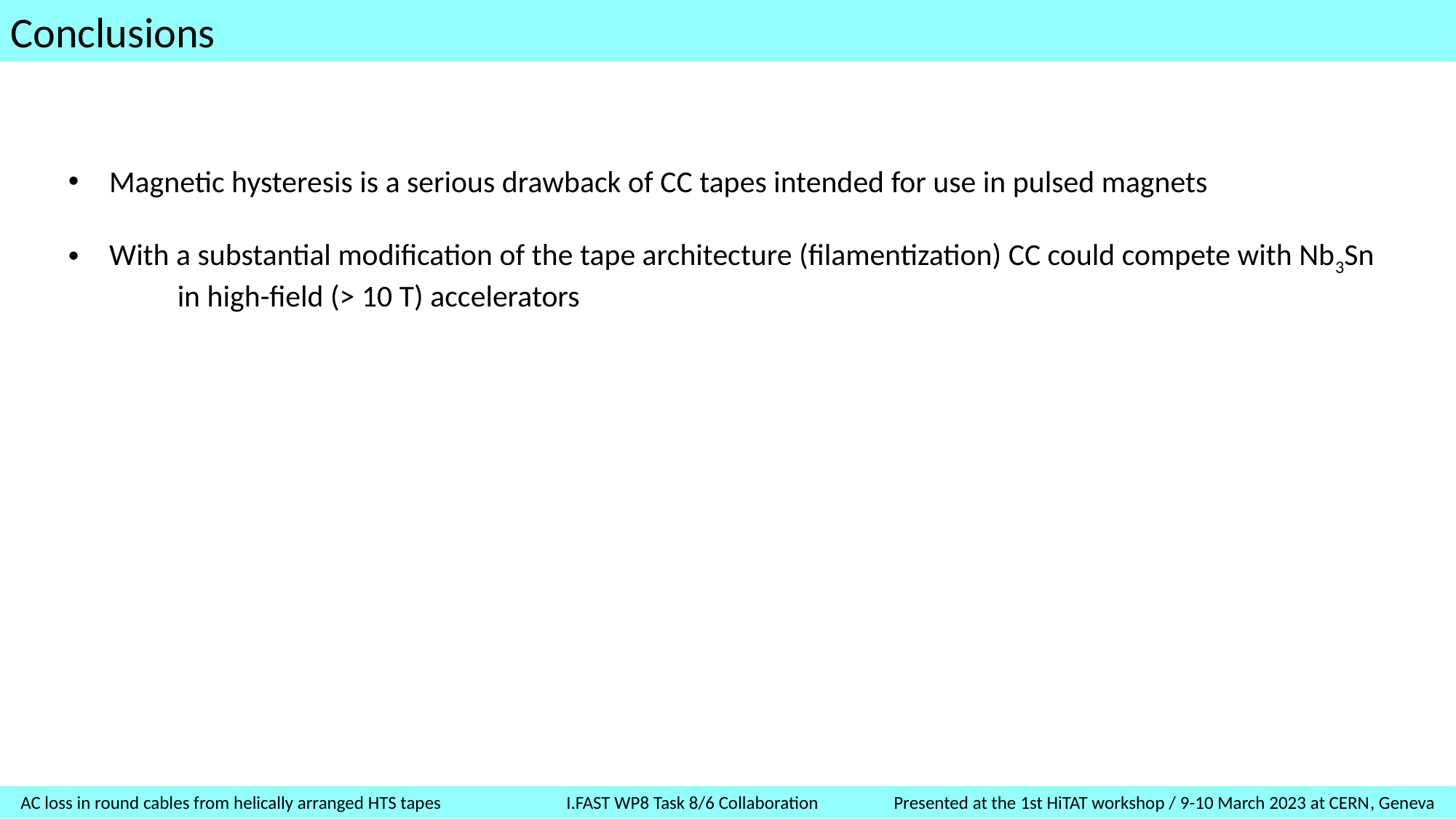

Conclusions
Magnetic hysteresis is a serious drawback of CC tapes intended for use in pulsed magnets

With a substantial modification of the tape architecture (filamentization) CC could compete with Nb3Sn
	in high-field (> 10 T) accelerators
AC loss in round cables from helically arranged HTS tapes 		I.FAST WP8 Task 8/6 Collaboration	Presented at the 1st HiTAT workshop / 9-10 March 2023 at CERN, Geneva